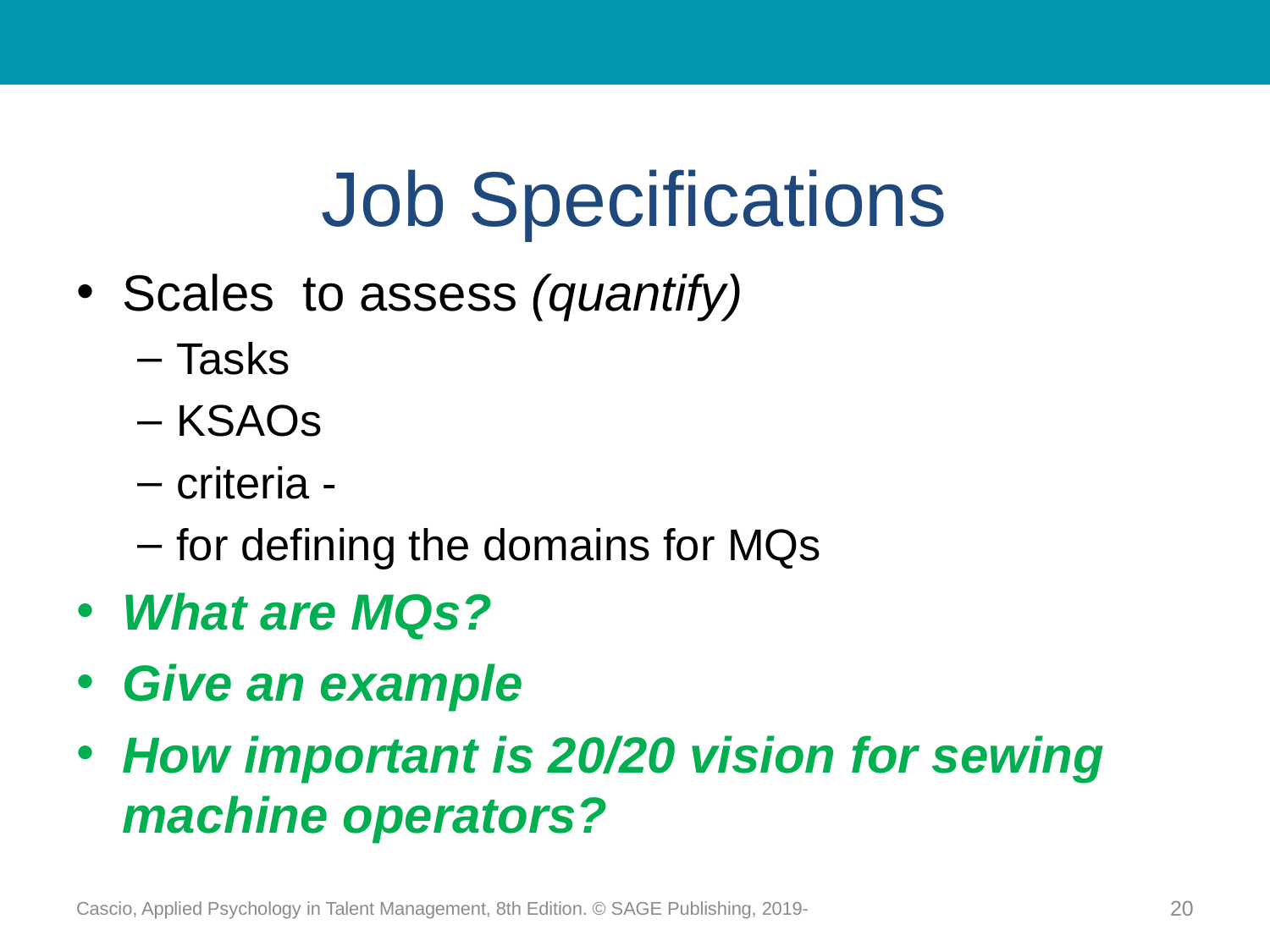

# Job Specifications
Scales  to assess (quantify)
Tasks
KSAOs
criteria -
for defining the domains for MQs
What are MQs?
Give an example
How important is 20/20 vision for sewing machine operators?
Cascio, Applied Psychology in Talent Management, 8th Edition. © SAGE Publishing, 2019-
20